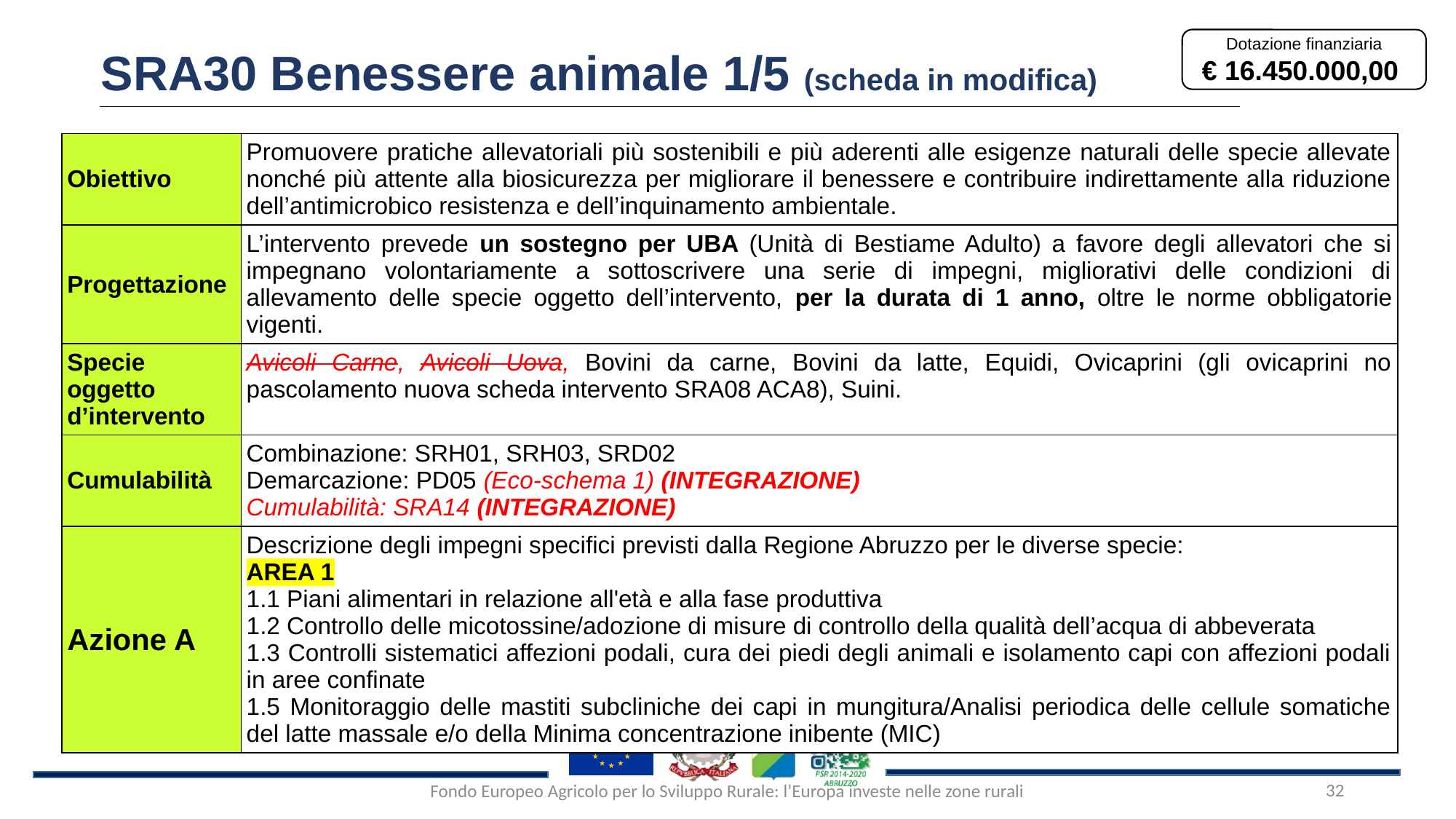

Dotazione finanziaria
€ 16.450.000,00
SRA30 Benessere animale 1/5 (scheda in modifica)
| Obiettivo | Promuovere pratiche allevatoriali più sostenibili e più aderenti alle esigenze naturali delle specie allevate nonché più attente alla biosicurezza per migliorare il benessere e contribuire indirettamente alla riduzione dell’antimicrobico resistenza e dell’inquinamento ambientale. |
| --- | --- |
| Progettazione | L’intervento prevede un sostegno per UBA (Unità di Bestiame Adulto) a favore degli allevatori che si impegnano volontariamente a sottoscrivere una serie di impegni, migliorativi delle condizioni di allevamento delle specie oggetto dell’intervento, per la durata di 1 anno, oltre le norme obbligatorie vigenti. |
| Specie oggetto d’intervento | Avicoli Carne, Avicoli Uova, Bovini da carne, Bovini da latte, Equidi, Ovicaprini (gli ovicaprini no pascolamento nuova scheda intervento SRA08 ACA8), Suini. |
| Cumulabilità | Combinazione: SRH01, SRH03, SRD02 Demarcazione: PD05 (Eco-schema 1) (INTEGRAZIONE) Cumulabilità: SRA14 (INTEGRAZIONE) |
| Azione A | Descrizione degli impegni specifici previsti dalla Regione Abruzzo per le diverse specie: AREA 1 1.1 Piani alimentari in relazione all'età e alla fase produttiva 1.2 Controllo delle micotossine/adozione di misure di controllo della qualità dell’acqua di abbeverata 1.3 Controlli sistematici affezioni podali, cura dei piedi degli animali e isolamento capi con affezioni podali in aree confinate 1.5 Monitoraggio delle mastiti subcliniche dei capi in mungitura/Analisi periodica delle cellule somatiche del latte massale e/o della Minima concentrazione inibente (MIC) |